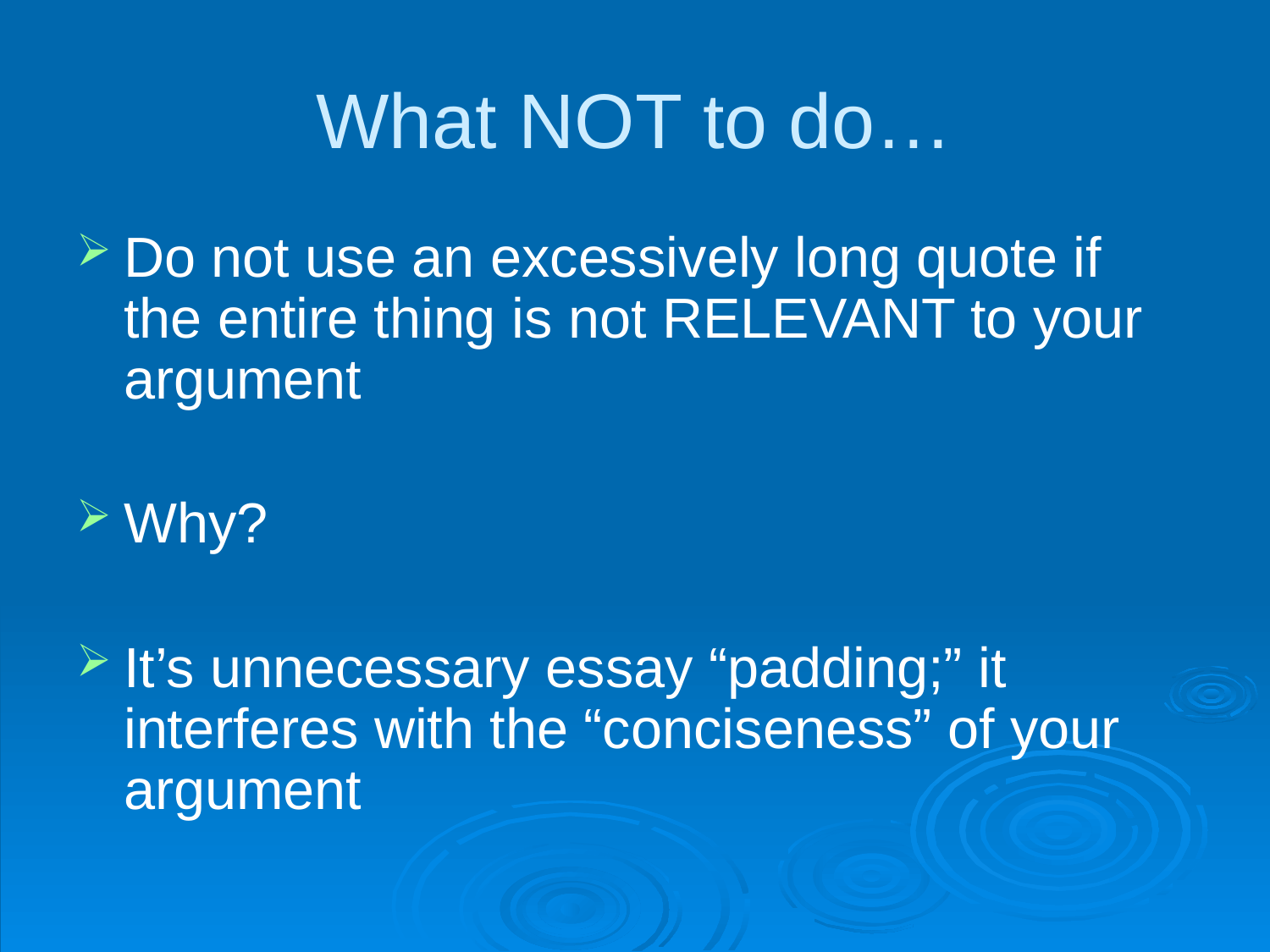

# What NOT to do…
Do not use an excessively long quote if the entire thing is not RELEVANT to your argument

Why?

It’s unnecessary essay “padding;” it interferes with the “conciseness” of your argument